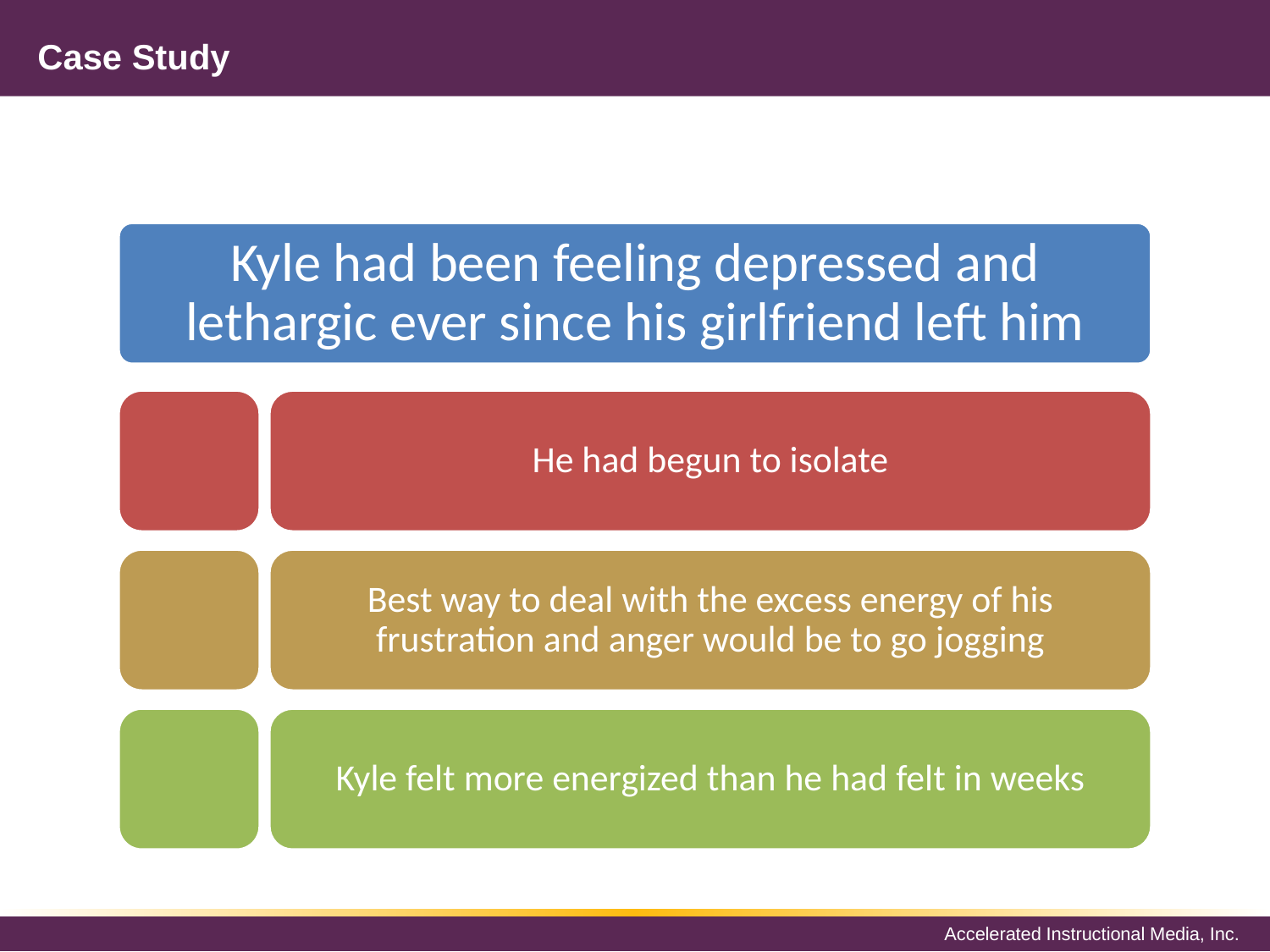

# Case Study

Kyle had been feeling depressed and lethargic ever since his girlfriend left him

He had begun to isolate

Best way to deal with the excess energy of his frustration and anger would be to go jogging

Kyle felt more energized than he had felt in weeks